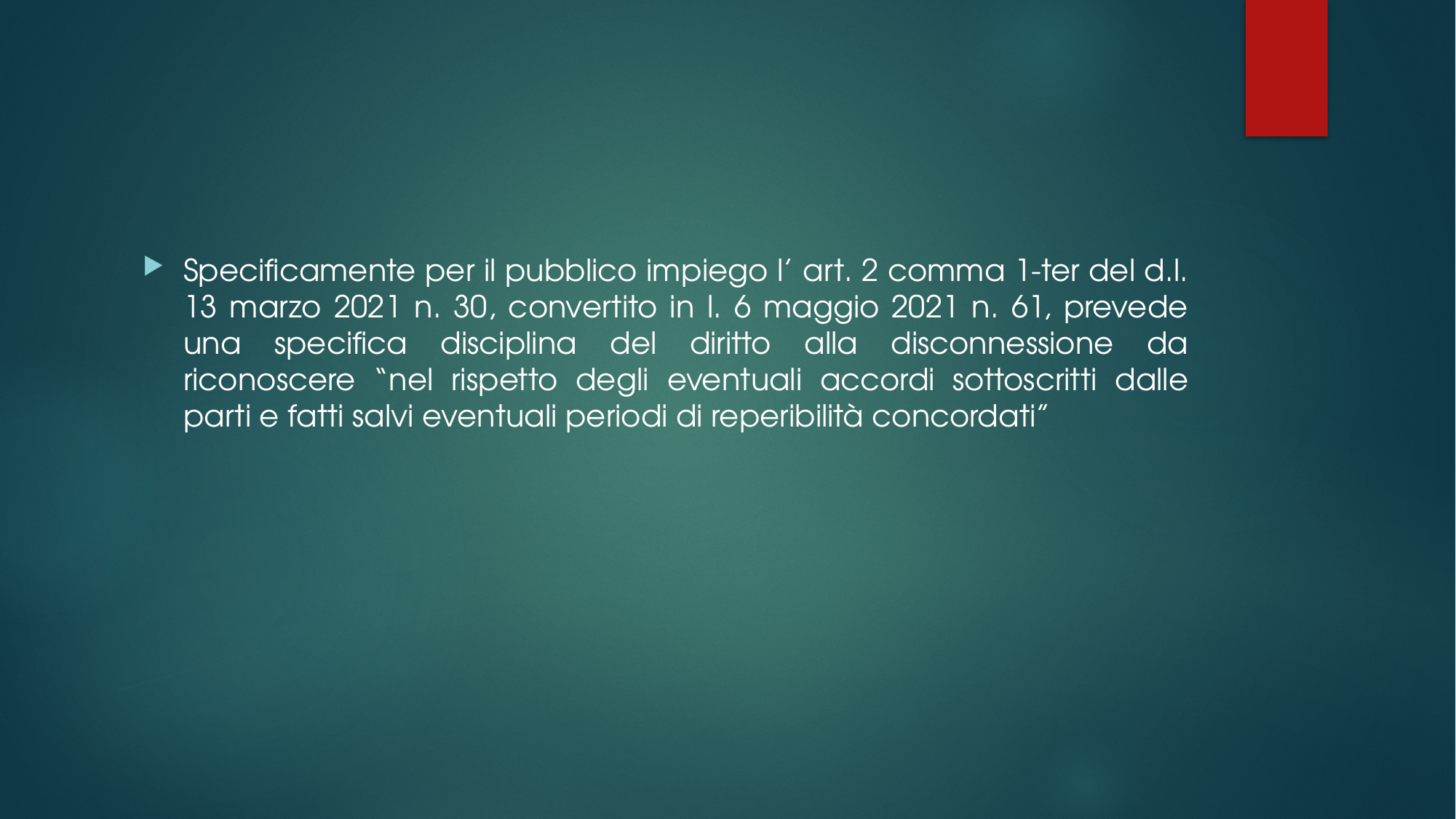

#
Specificamente per il pubblico impiego l’ art. 2 comma 1-ter del d.l. 13 marzo 2021 n. 30, convertito in l. 6 maggio 2021 n. 61, prevede una specifica disciplina del diritto alla disconnessione da riconoscere “nel rispetto degli eventuali accordi sottoscritti dalle parti e fatti salvi eventuali periodi di reperibilità concordati”